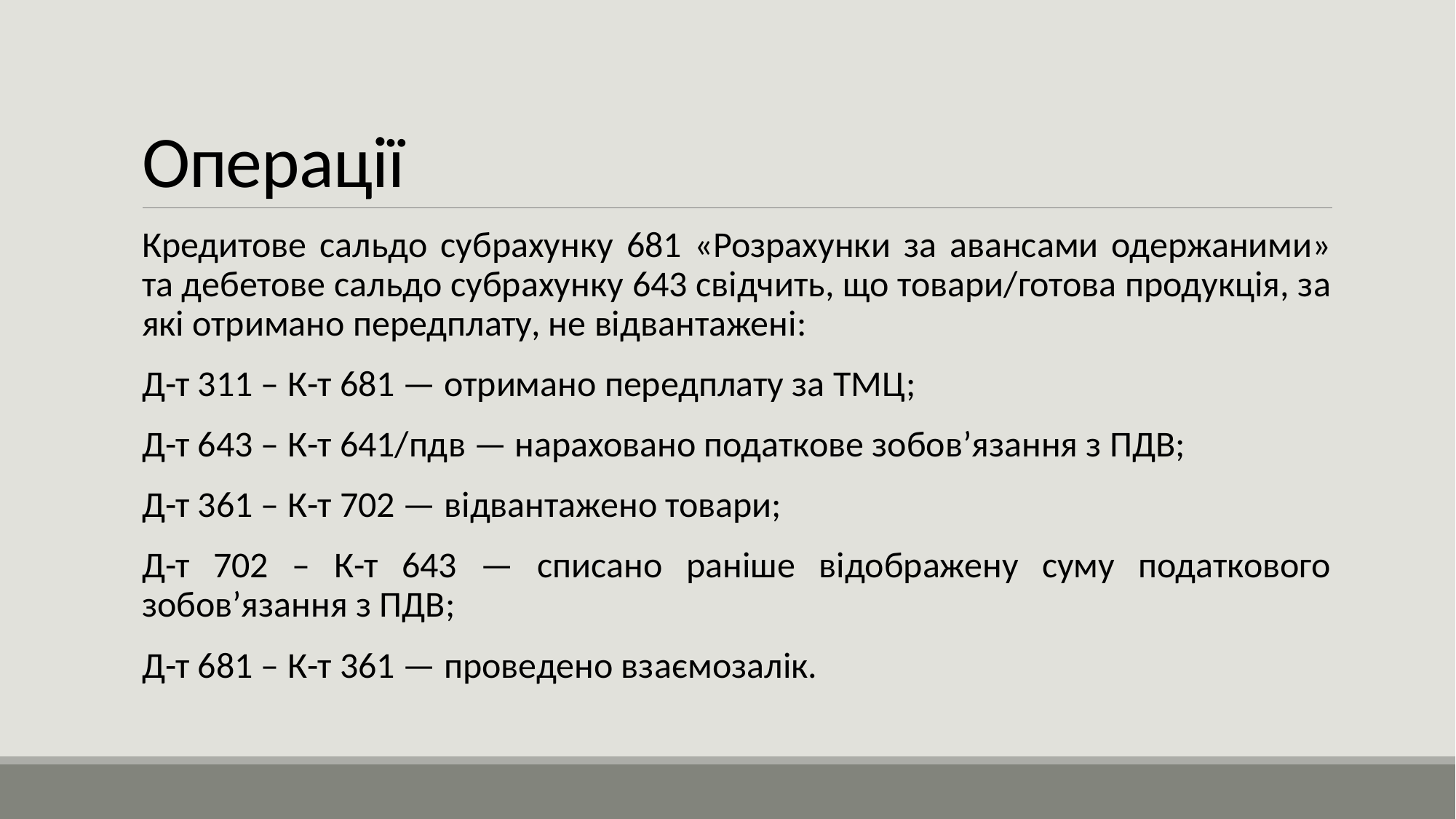

# Операції
Кредитове сальдо субрахунку 681 «Розрахунки за авансами одержаними» та дебетове сальдо субрахунку 643 свідчить, що товари/готова продукція, за які отримано передплату, не відвантажені:
Д-т 311 – К-т 681 — отримано передплату за ТМЦ;
Д-т 643 – К-т 641/пдв — нараховано податкове зобов’язання з ПДВ;
Д-т 361 – К-т 702 — відвантажено товари;
Д-т 702 – К-т 643 — списано раніше відображену суму податкового зобов’язання з ПДВ;
Д-т 681 – К-т 361 — проведено взаємозалік.